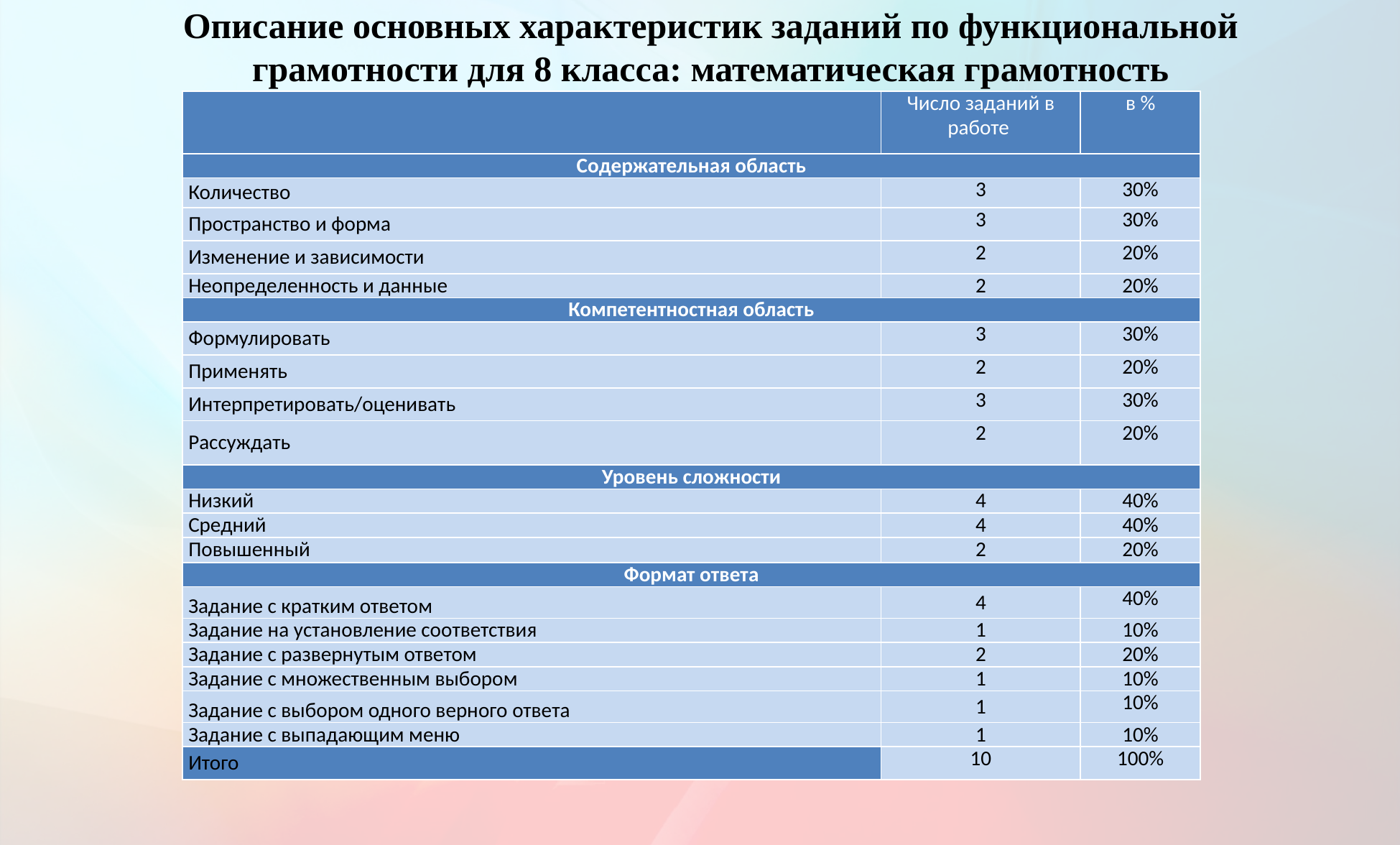

# Описание основных характеристик заданий по функциональной грамотности для 8 класса: математическая грамотность
|  | Число заданий в работе | в % |
| --- | --- | --- |
| Содержательная область |  |  |
| Количество | 3 | 30% |
| Пространство и форма | 3 | 30% |
| Изменение и зависимости | 2 | 20% |
| Неопределенность и данные | 2 | 20% |
| Компетентностная область |  |  |
| Формулировать | 3 | 30% |
| Применять | 2 | 20% |
| Интерпретировать/оценивать | 3 | 30% |
| Рассуждать | 2 | 20% |
| Уровень сложности |  |  |
| Низкий | 4 | 40% |
| Средний | 4 | 40% |
| Повышенный | 2 | 20% |
| Формат ответа |  |  |
| Задание с кратким ответом | 4 | 40% |
| Задание на установление соответствия | 1 | 10% |
| Задание с развернутым ответом | 2 | 20% |
| Задание с множественным выбором | 1 | 10% |
| Задание с выбором одного верного ответа | 1 | 10% |
| Задание с выпадающим меню | 1 | 10% |
| Итого | 10 | 100% |